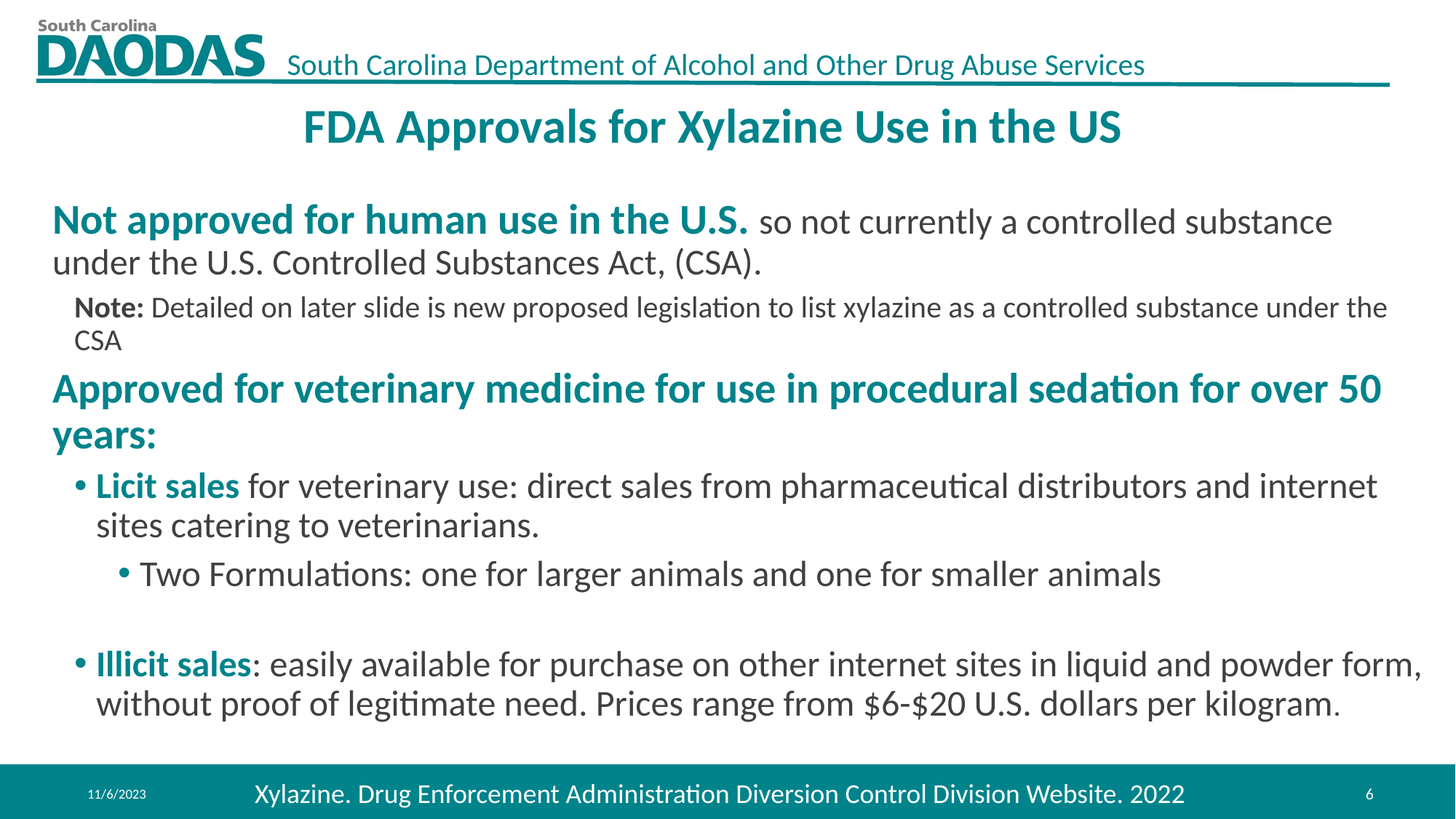

FDA Approvals for Xylazine Use in the US

Not approved for human use in the U.S. so not currently a controlled substance under the U.S. Controlled Substances Act, (CSA).
Note: Detailed on later slide is new proposed legislation to list xylazine as a controlled substance under the CSA
Approved for veterinary medicine for use in procedural sedation for over 50 years:
Licit sales for veterinary use: direct sales from pharmaceutical distributors and internet sites catering to veterinarians.
Two Formulations: one for larger animals and one for smaller animals

Illicit sales: easily available for purchase on other internet sites in liquid and powder form, without proof of legitimate need. Prices range from $6-$20 U.S. dollars per kilogram.

Xylazine. Drug Enforcement Administration Diversion Control Division Website. 2022
11/6/2023
6